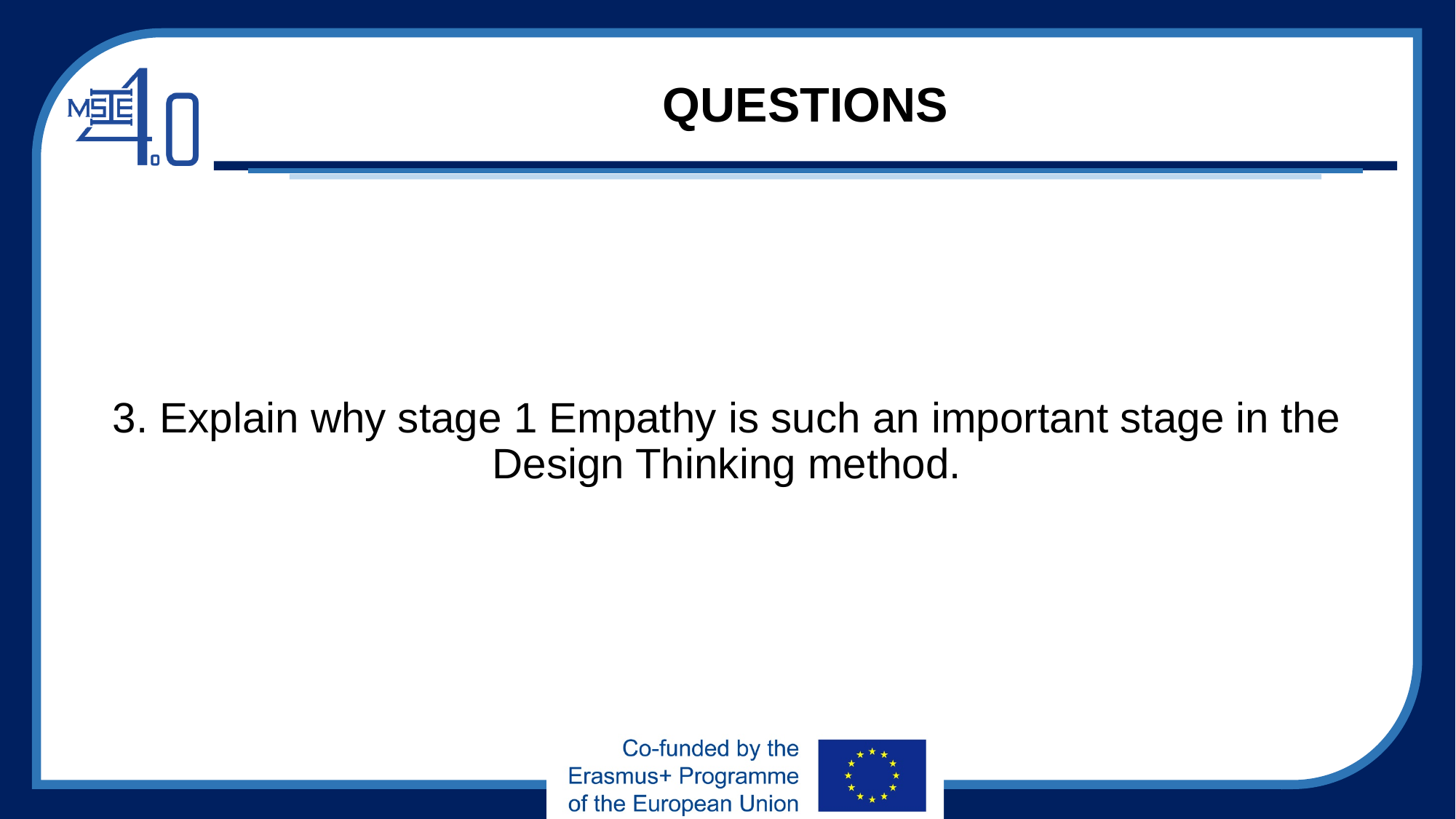

# QUESTIONS

3. Explain why stage 1 Empathy is such an important stage in the Design Thinking method.